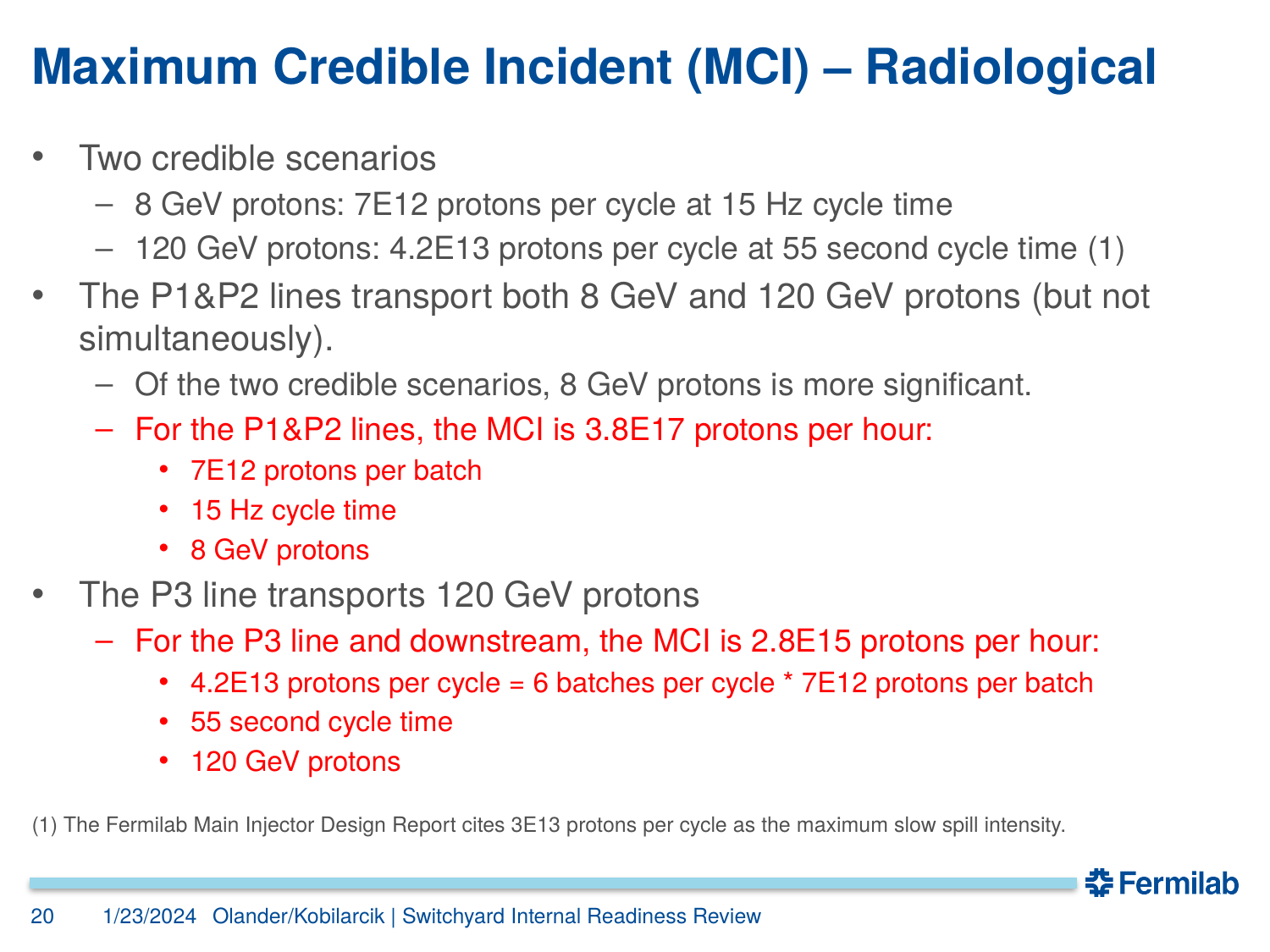

# Maximum Credible Incident (MCI) – Radiological
Two credible scenarios
8 GeV protons: 7E12 protons per cycle at 15 Hz cycle time
120 GeV protons: 4.2E13 protons per cycle at 55 second cycle time (1)
The P1&P2 lines transport both 8 GeV and 120 GeV protons (but not simultaneously).
Of the two credible scenarios, 8 GeV protons is more significant.
For the P1&P2 lines, the MCI is 3.8E17 protons per hour:
7E12 protons per batch
15 Hz cycle time
8 GeV protons
The P3 line transports 120 GeV protons
For the P3 line and downstream, the MCI is 2.8E15 protons per hour:
4.2E13 protons per cycle = 6 batches per cycle * 7E12 protons per batch
55 second cycle time
120 GeV protons

(1) The Fermilab Main Injector Design Report cites 3E13 protons per cycle as the maximum slow spill intensity.
20
1/23/2024
Olander/Kobilarcik | Switchyard Internal Readiness Review